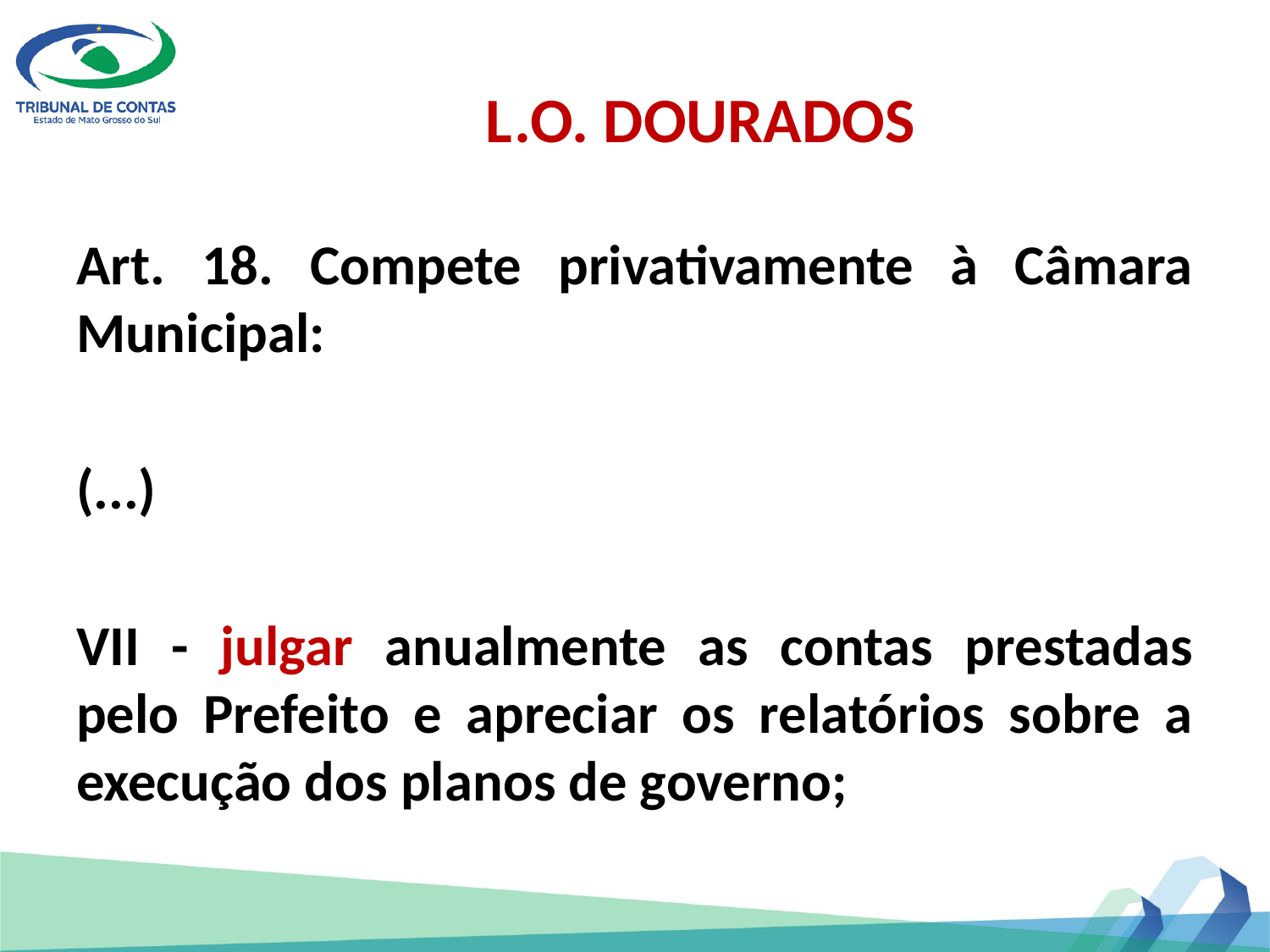

# L.O. DOURADOS
Art. 18. Compete privativamente à Câmara Municipal:

(...)

VII - julgar anualmente as contas prestadas pelo Prefeito e apreciar os relatórios sobre a execução dos planos de governo;